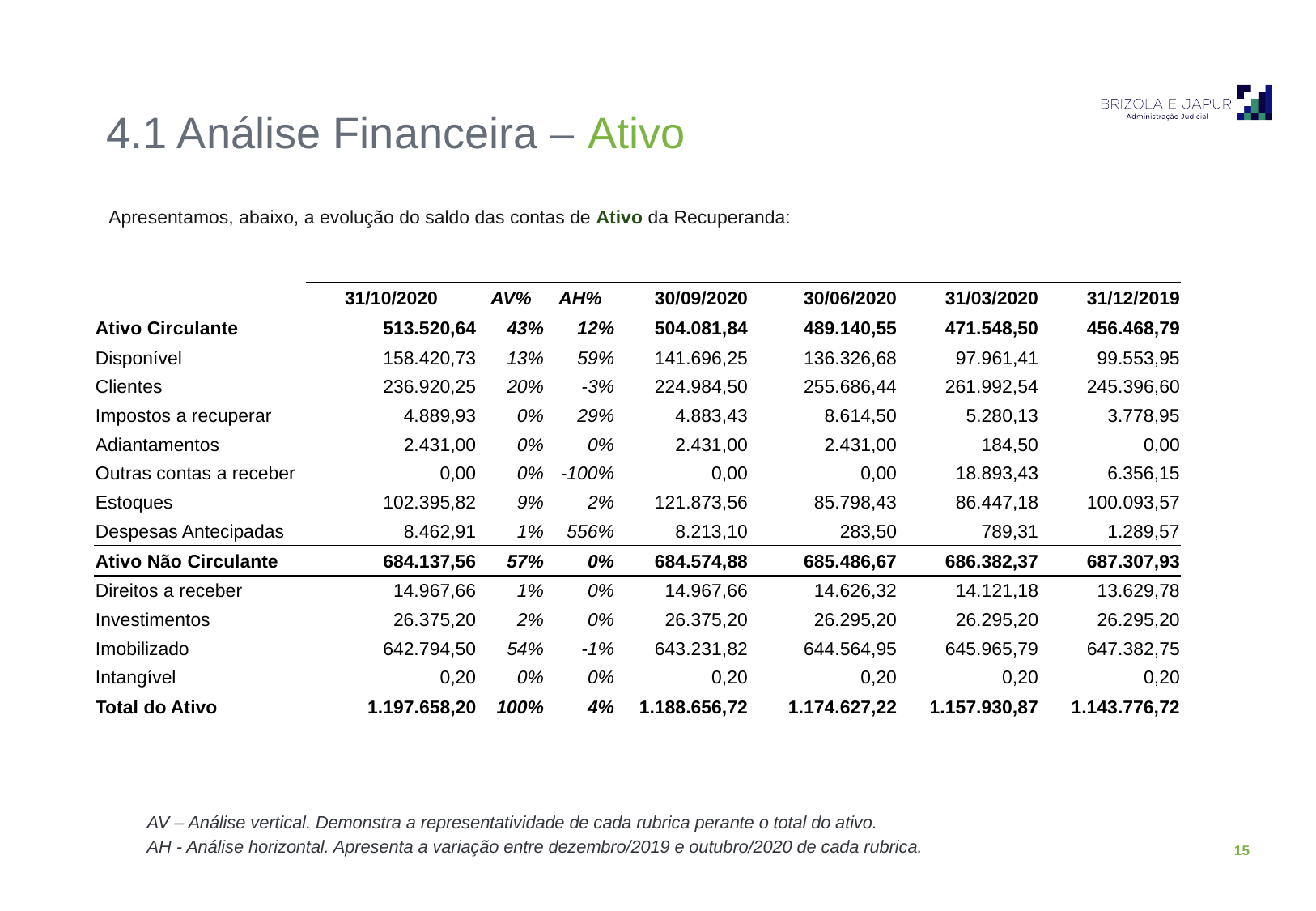

4.1 Análise Financeira – Ativo
Apresentamos, abaixo, a evolução do saldo das contas de Ativo da Recuperanda:
|  | 31/10/2020 | AV% | AH% | 30/09/2020 | 30/06/2020 | 31/03/2020 | 31/12/2019 |
| --- | --- | --- | --- | --- | --- | --- | --- |
| Ativo Circulante | 513.520,64 | 43% | 12% | 504.081,84 | 489.140,55 | 471.548,50 | 456.468,79 |
| Disponível | 158.420,73 | 13% | 59% | 141.696,25 | 136.326,68 | 97.961,41 | 99.553,95 |
| Clientes | 236.920,25 | 20% | -3% | 224.984,50 | 255.686,44 | 261.992,54 | 245.396,60 |
| Impostos a recuperar | 4.889,93 | 0% | 29% | 4.883,43 | 8.614,50 | 5.280,13 | 3.778,95 |
| Adiantamentos | 2.431,00 | 0% | 0% | 2.431,00 | 2.431,00 | 184,50 | 0,00 |
| Outras contas a receber | 0,00 | 0% | -100% | 0,00 | 0,00 | 18.893,43 | 6.356,15 |
| Estoques | 102.395,82 | 9% | 2% | 121.873,56 | 85.798,43 | 86.447,18 | 100.093,57 |
| Despesas Antecipadas | 8.462,91 | 1% | 556% | 8.213,10 | 283,50 | 789,31 | 1.289,57 |
| Ativo Não Circulante | 684.137,56 | 57% | 0% | 684.574,88 | 685.486,67 | 686.382,37 | 687.307,93 |
| Direitos a receber | 14.967,66 | 1% | 0% | 14.967,66 | 14.626,32 | 14.121,18 | 13.629,78 |
| Investimentos | 26.375,20 | 2% | 0% | 26.375,20 | 26.295,20 | 26.295,20 | 26.295,20 |
| Imobilizado | 642.794,50 | 54% | -1% | 643.231,82 | 644.564,95 | 645.965,79 | 647.382,75 |
| Intangível | 0,20 | 0% | 0% | 0,20 | 0,20 | 0,20 | 0,20 |
| Total do Ativo | 1.197.658,20 | 100% | 4% | 1.188.656,72 | 1.174.627,22 | 1.157.930,87 | 1.143.776,72 |
AV – Análise vertical. Demonstra a representatividade de cada rubrica perante o total do ativo.
AH - Análise horizontal. Apresenta a variação entre dezembro/2019 e outubro/2020 de cada rubrica.